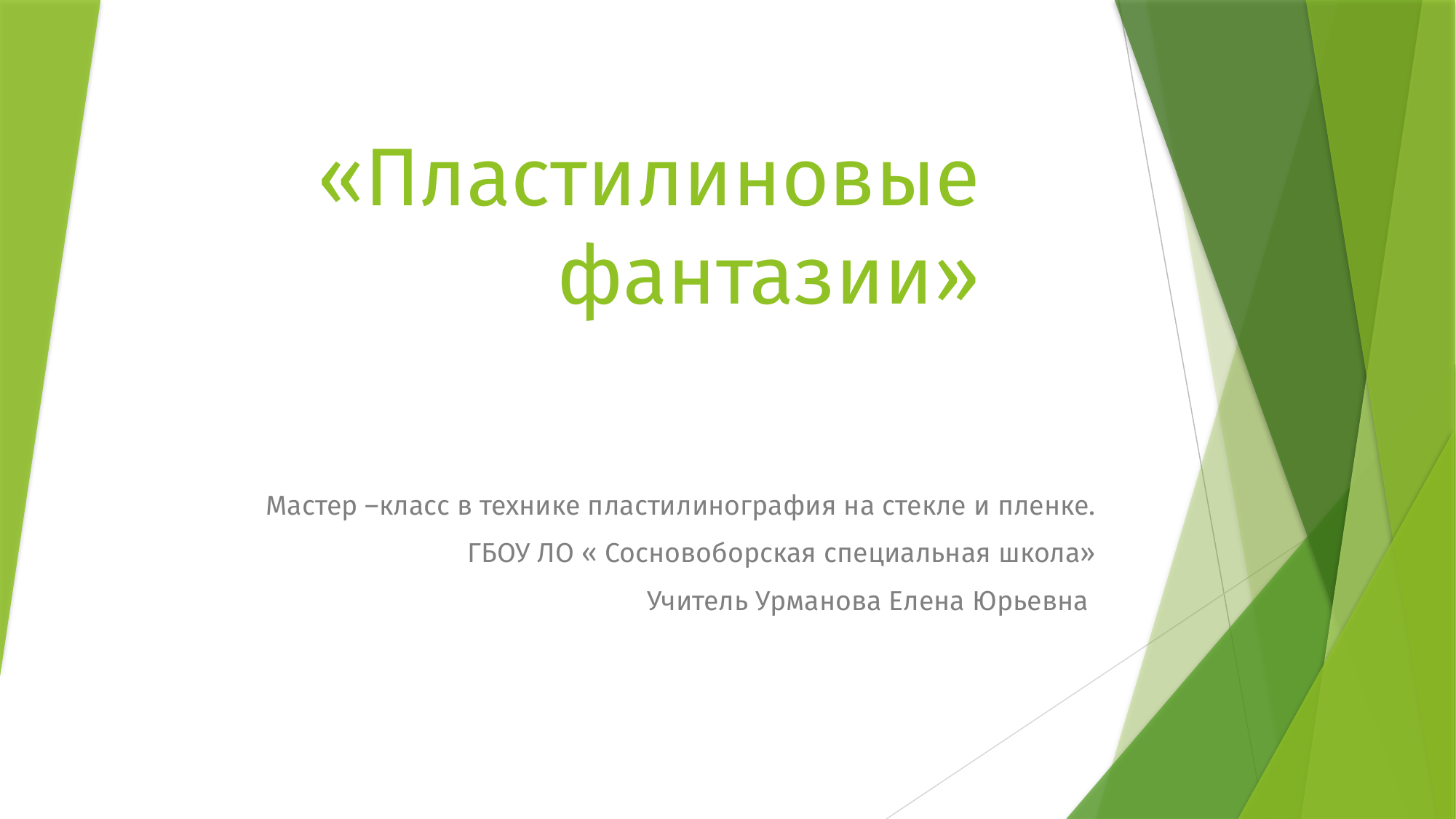

# «Пластилиновые фантазии»
Мастер –класс в технике пластилинография на стекле и пленке.
ГБОУ ЛО « Сосновоборская специальная школа»
Учитель Урманова Елена Юрьевна